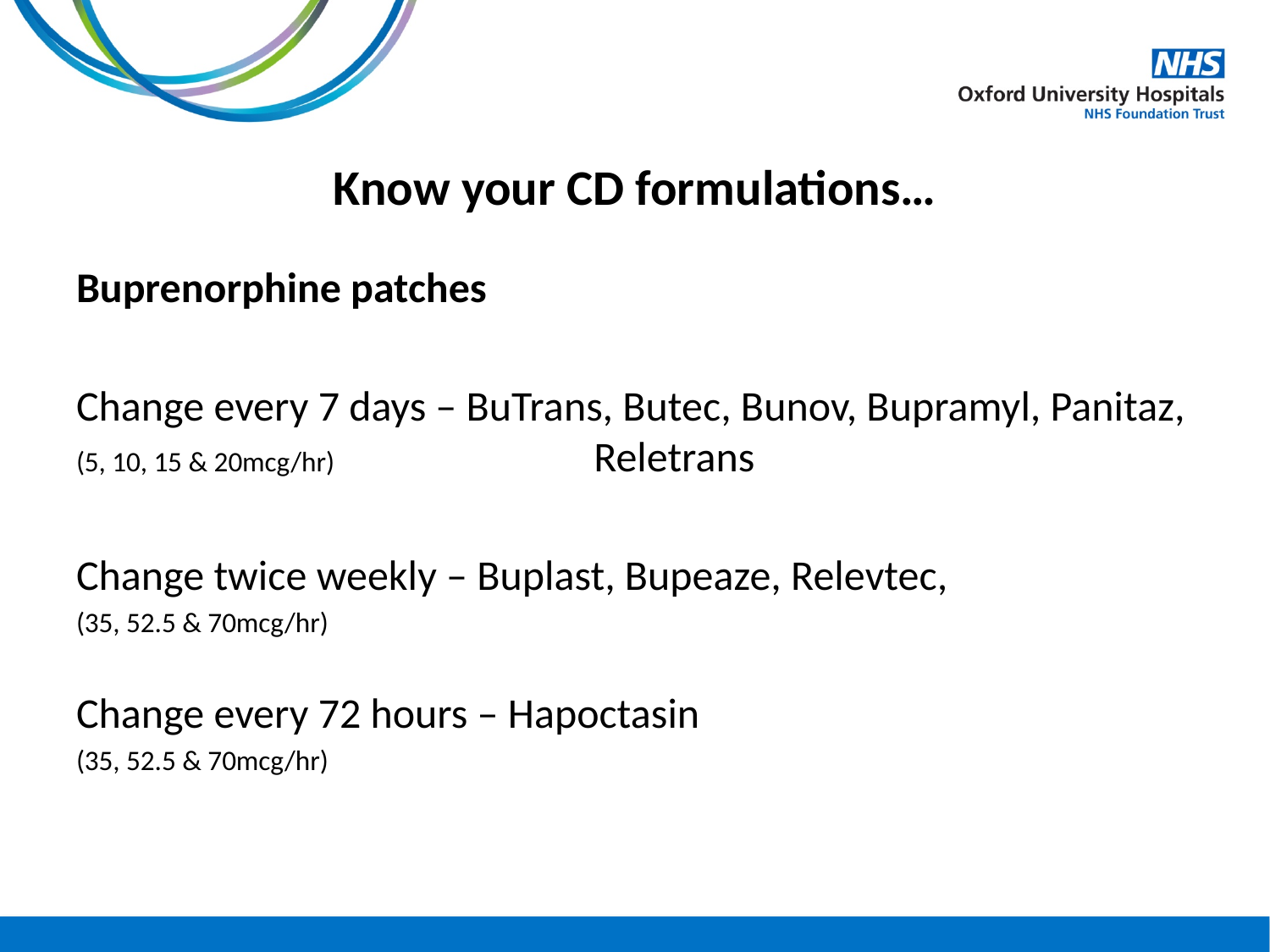

# Know your CD formulations…
Buprenorphine patches

Change every 7 days – BuTrans, Butec, Bunov, Bupramyl, Panitaz, (5, 10, 15 & 20mcg/hr)		 Reletrans

Change twice weekly – Buplast, Bupeaze, Relevtec,
(35, 52.5 & 70mcg/hr)

Change every 72 hours – Hapoctasin
(35, 52.5 & 70mcg/hr)